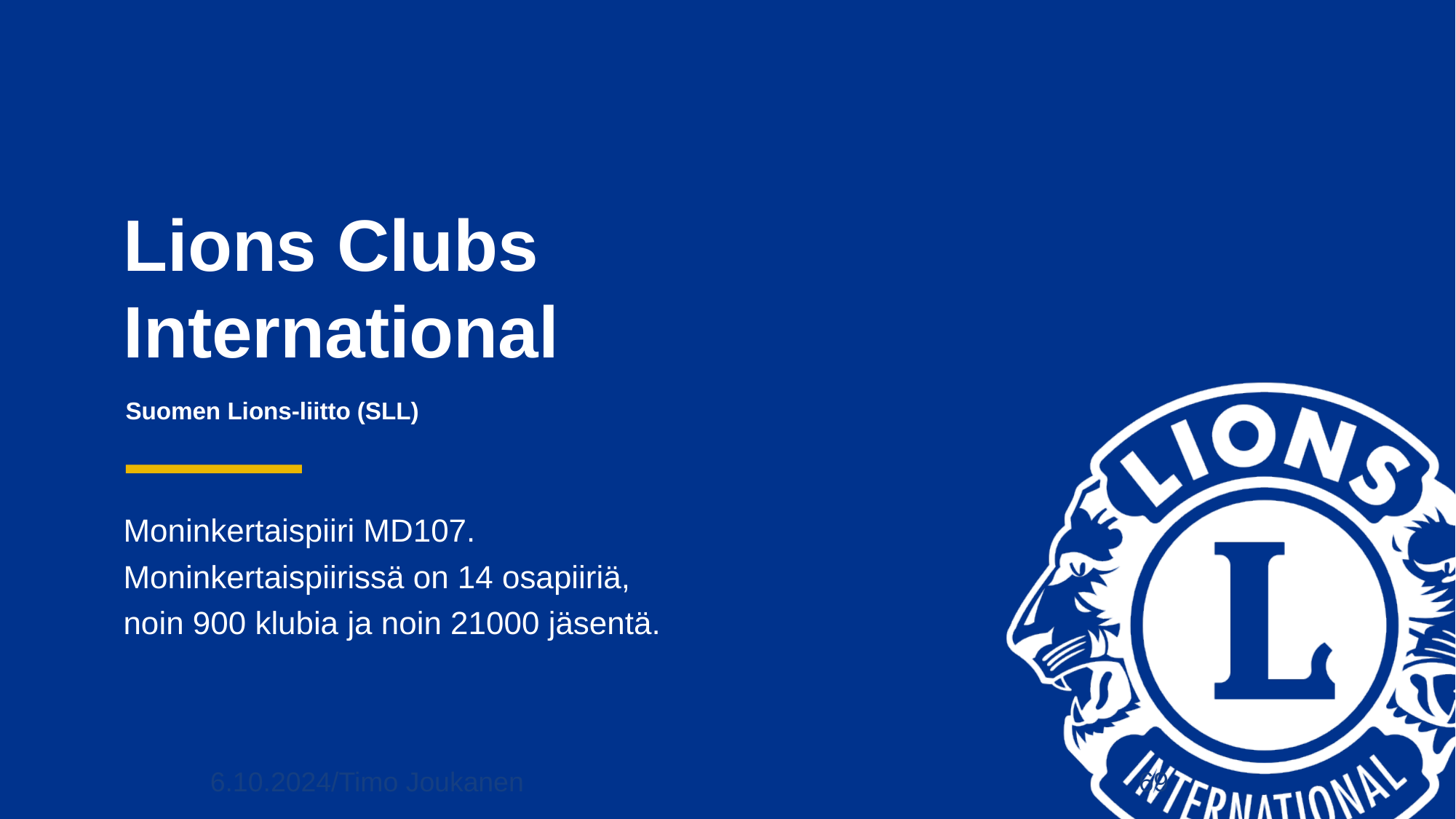

# Suomen Lions-liitto (SLL)
Moninkertaispiiri MD107. Moninkertaispiirissä on 14 osapiiriä, noin 900 klubia ja noin 21000 jäsentä.

6.10.2024/Timo Joukanen
69